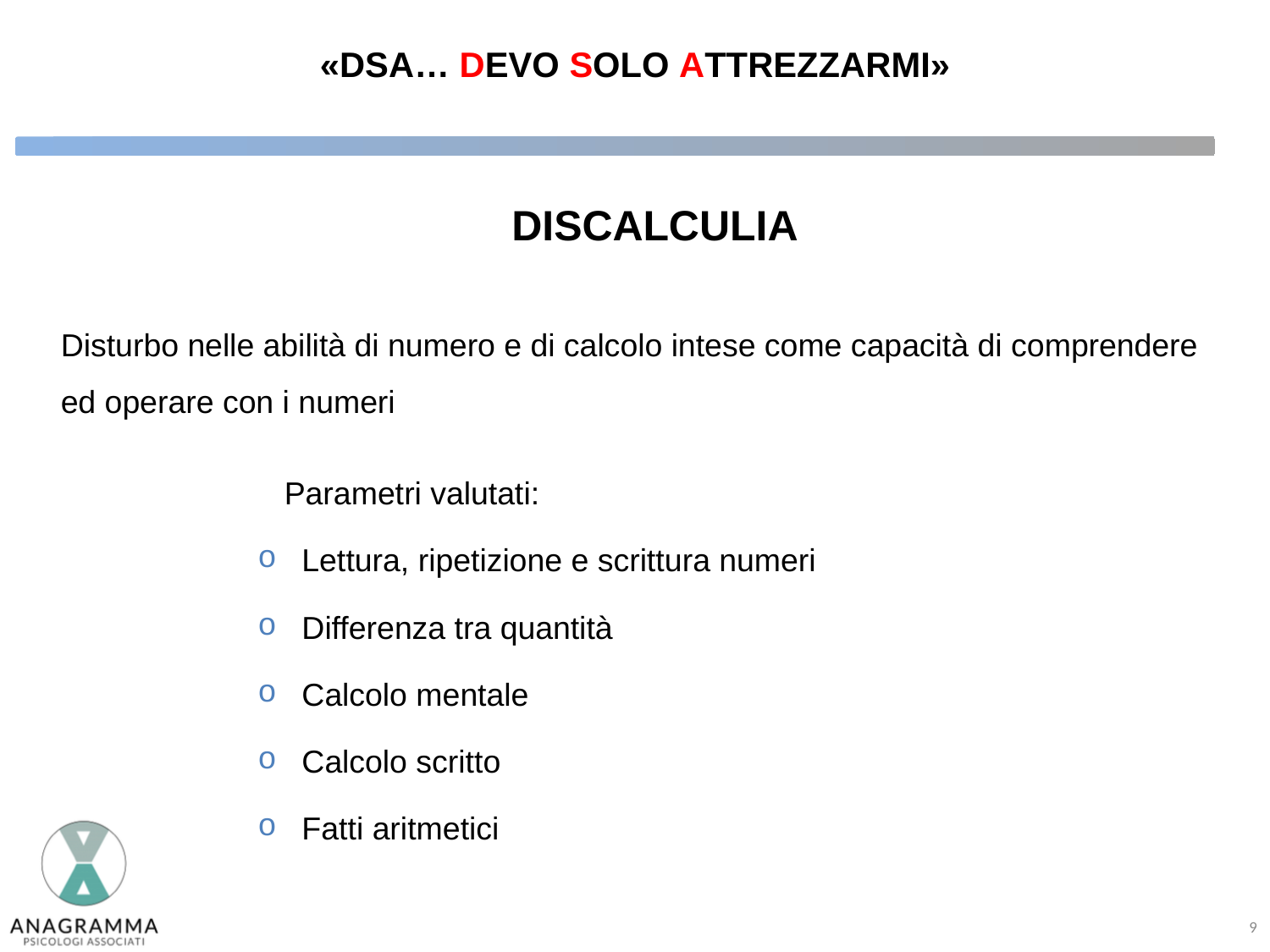

# «DSA… DEVO SOLO ATTREZZARMI»
		DISCALCULIA

   Parametri valutati:
Lettura, ripetizione e scrittura numeri
Differenza tra quantità
Calcolo mentale
Calcolo scritto
Fatti aritmetici

Disturbo nelle abilità di numero e di calcolo intese come capacità di comprendere ed operare con i numeri
9